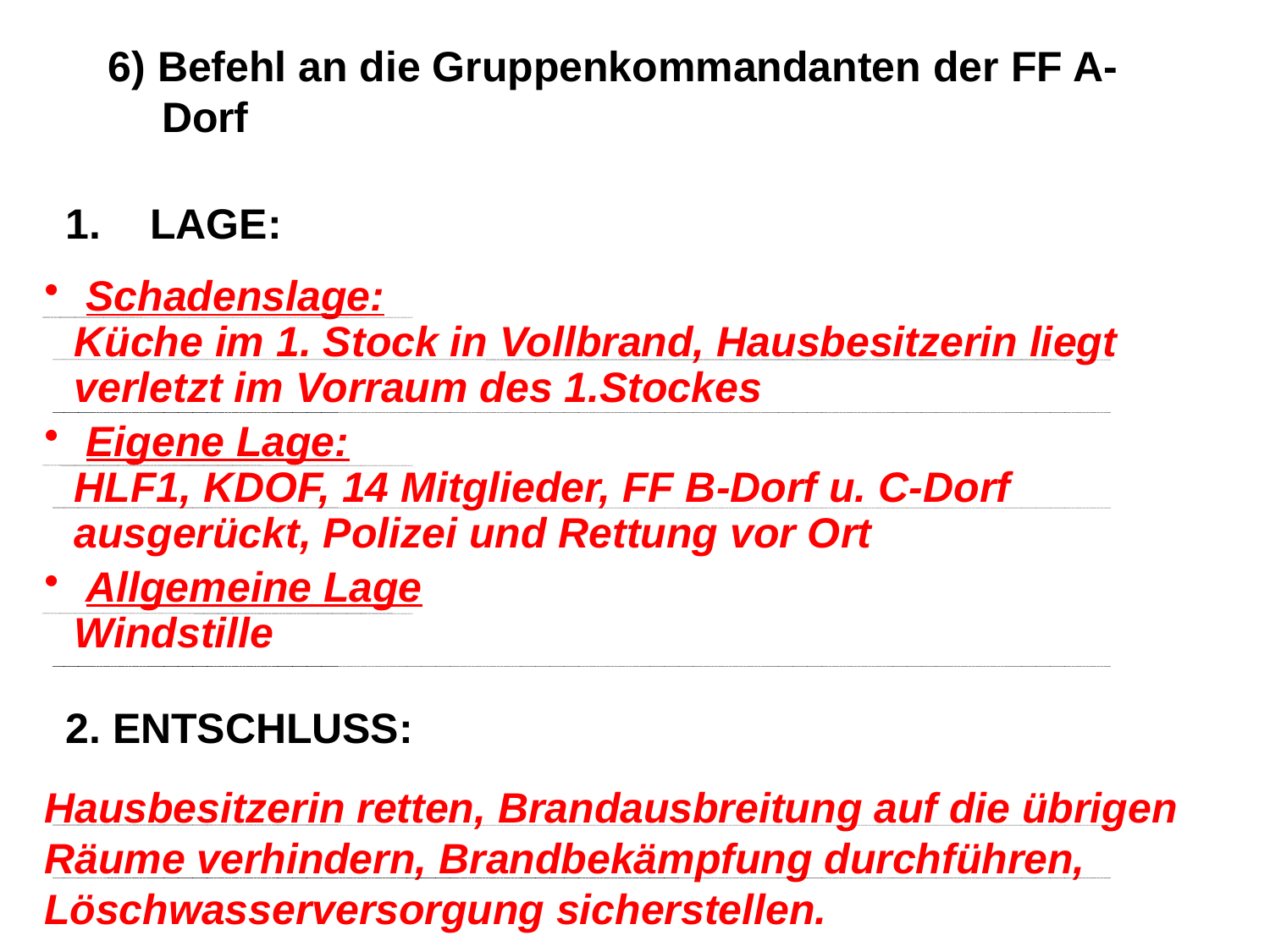

# 6) Befehl an die Gruppenkommandanten der FF A-Dorf
LAGE:

2. ENTSCHLUSS:

 Schadenslage:
Küche im 1. Stock in Vollbrand, Hausbesitzerin liegt verletzt im Vorraum des 1.Stockes
 Eigene Lage:
HLF1, KDOF, 14 Mitglieder, FF B-Dorf u. C-Dorf ausgerückt, Polizei und Rettung vor Ort
 Allgemeine Lage
Windstille

Hausbesitzerin retten, Brandausbreitung auf die übrigen Räume verhindern, Brandbekämpfung durchführen, Löschwasserversorgung sicherstellen.

11